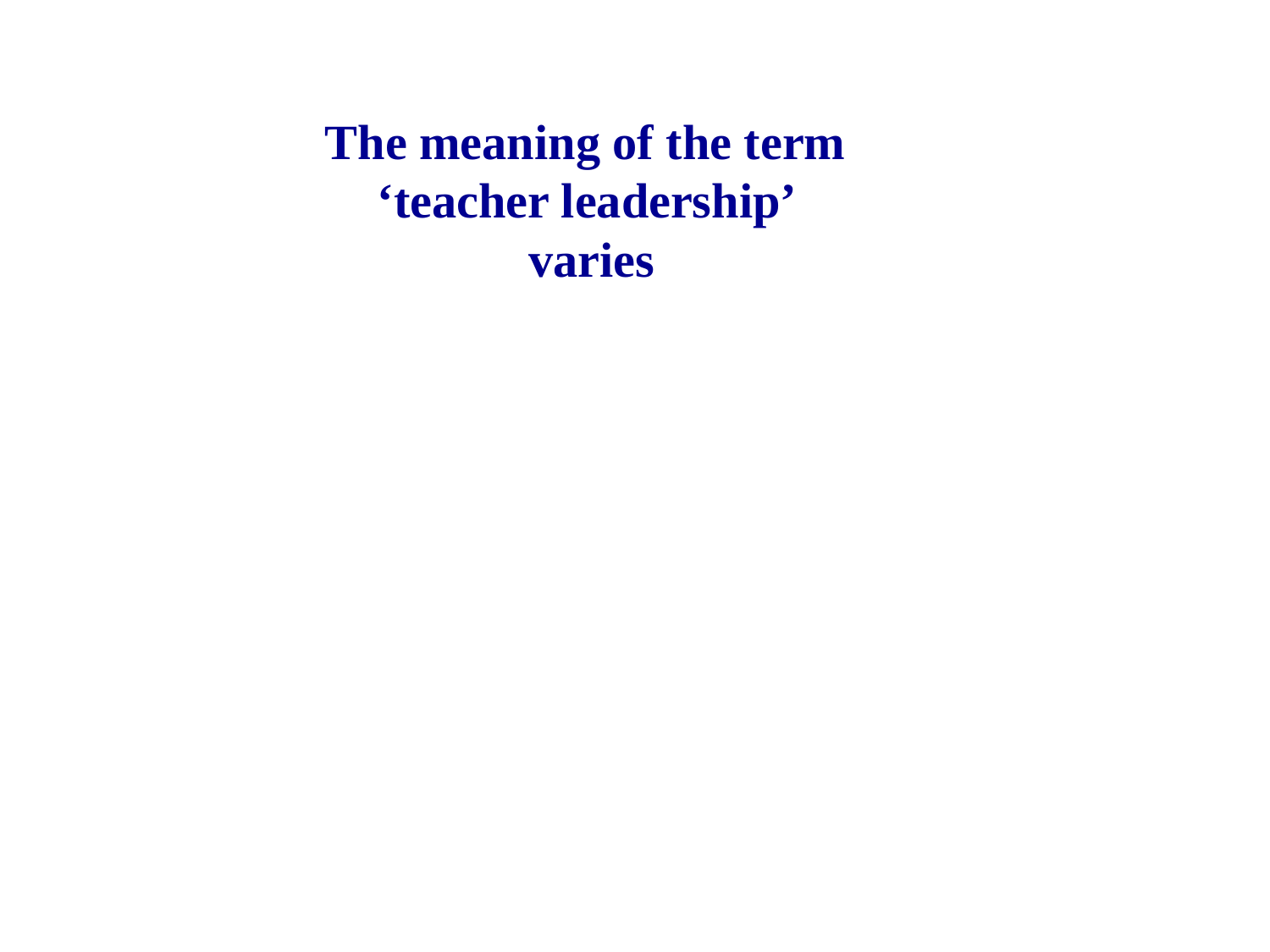

The meaning of the term
‘teacher leadership’
varies